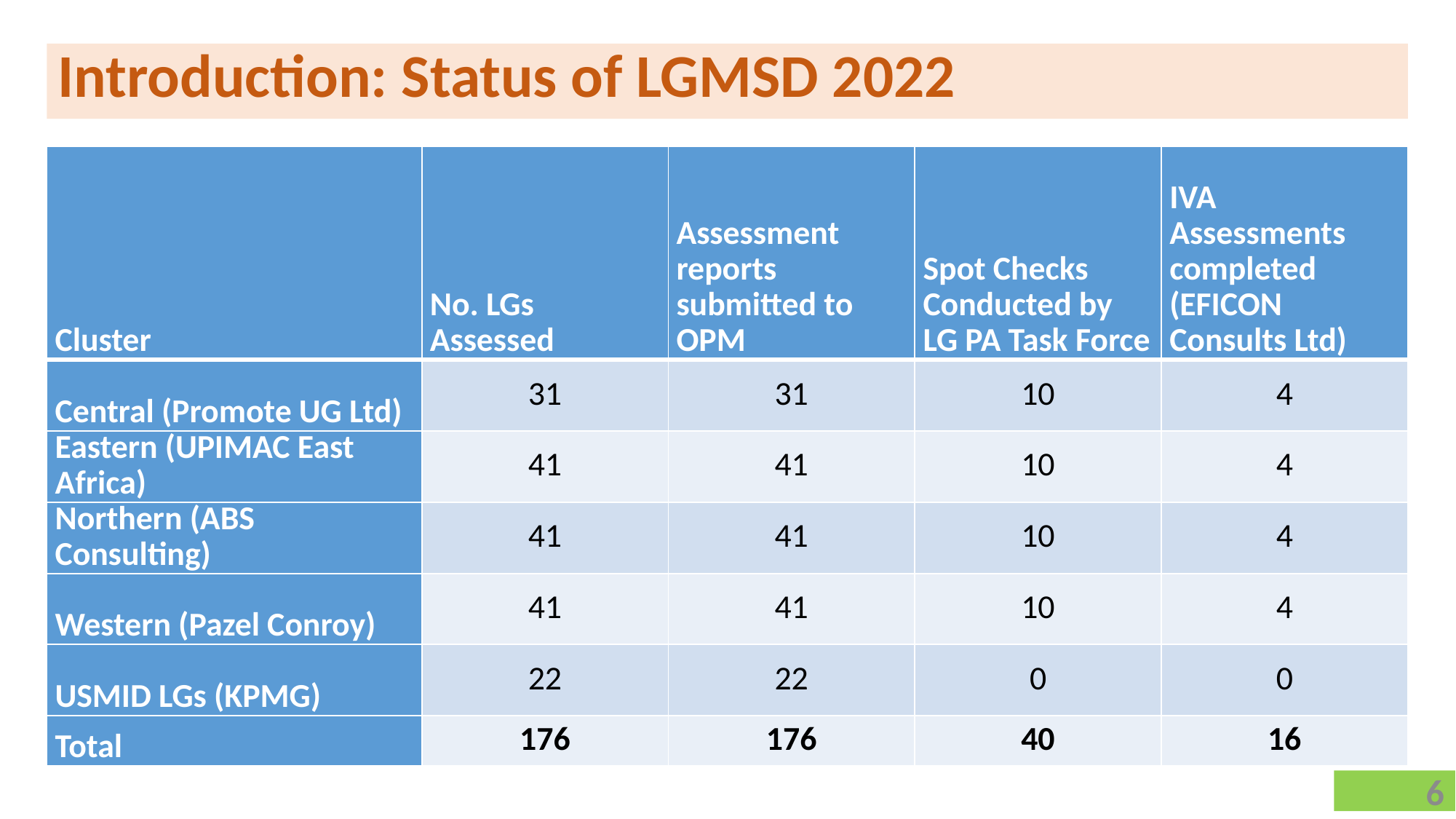

# Introduction: Status of LGMSD 2022
| Cluster | No. LGs Assessed | Assessment reports submitted to OPM | Spot Checks Conducted by LG PA Task Force | IVA Assessments completed (EFICON Consults Ltd) |
| --- | --- | --- | --- | --- |
| Central (Promote UG Ltd) | 31 | 31 | 10 | 4 |
| Eastern (UPIMAC East Africa) | 41 | 41 | 10 | 4 |
| Northern (ABS Consulting) | 41 | 41 | 10 | 4 |
| Western (Pazel Conroy) | 41 | 41 | 10 | 4 |
| USMID LGs (KPMG) | 22 | 22 | 0 | 0 |
| Total | 176 | 176 | 40 | 16 |
6